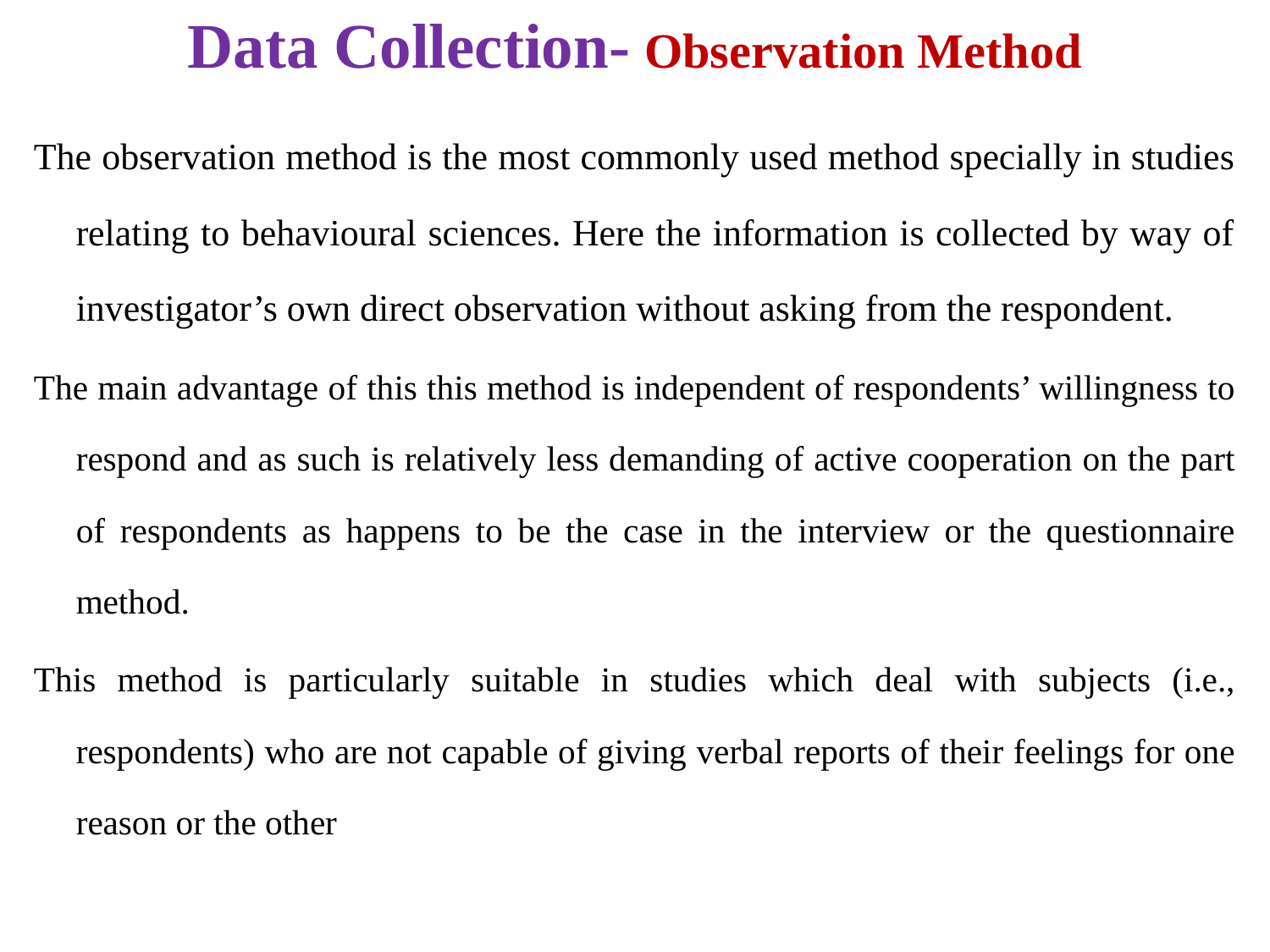

# Data Collection- Observation Method
The observation method is the most commonly used method specially in studies relating to behavioural sciences. Here the information is collected by way of investigator’s own direct observation without asking from the respondent.
The main advantage of this this method is independent of respondents’ willingness to respond and as such is relatively less demanding of active cooperation on the part of respondents as happens to be the case in the interview or the questionnaire method.
This method is particularly suitable in studies which deal with subjects (i.e., respondents) who are not capable of giving verbal reports of their feelings for one reason or the other